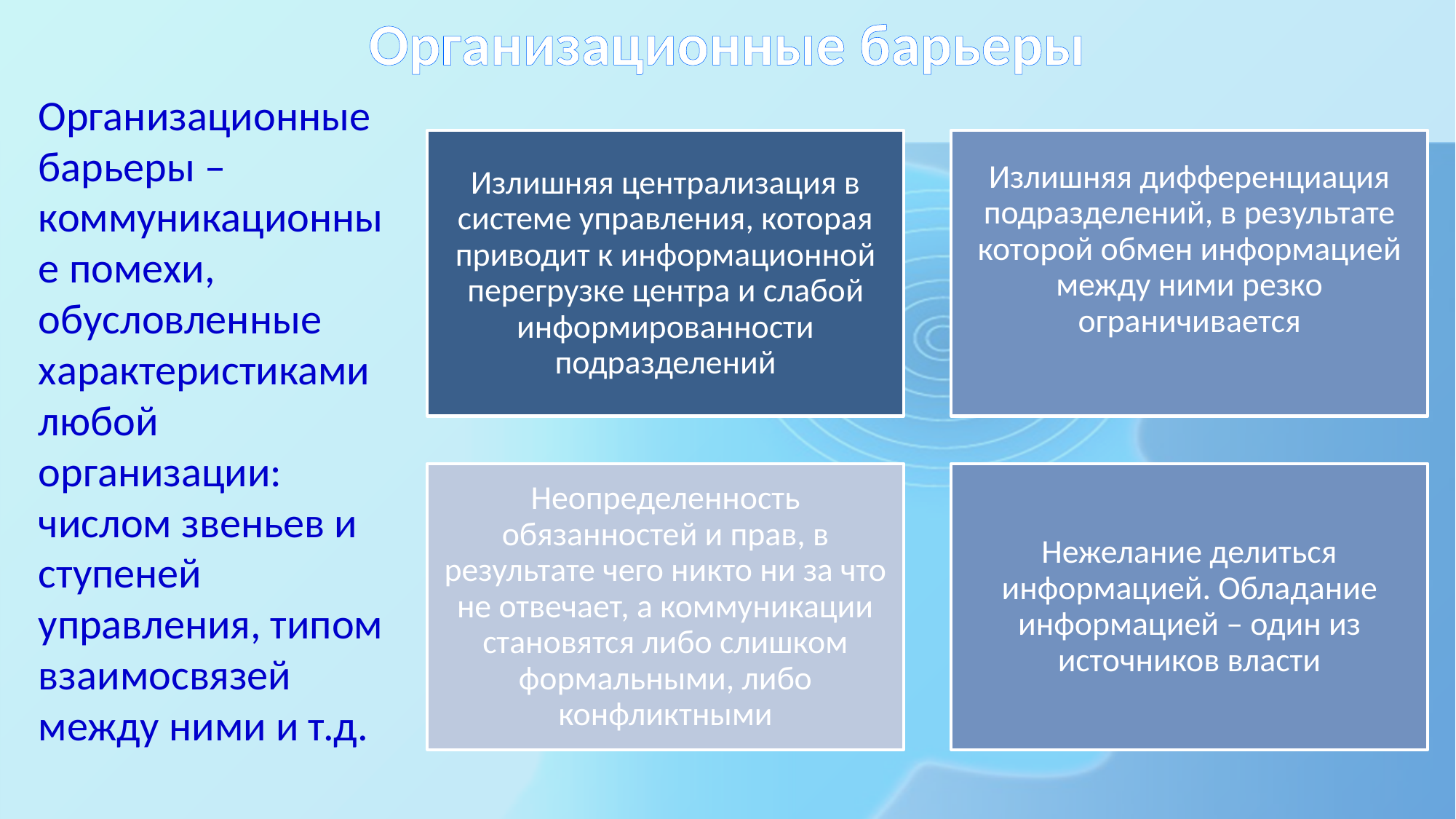

# Организационные барьеры
Организационные барьеры – коммуникационные помехи, обусловленные характеристиками любой организации: числом звеньев и ступеней управления, типом взаимосвязей между ними и т.д.
Излишняя централизация в системе управления, которая приводит к информационной перегрузке центра и слабой информированности подразделений
Излишняя дифференциация подразделений, в результате которой обмен информацией между ними резко ограничивается

Неопределенность обязанностей и прав, в результате чего никто ни за что не отвечает, а коммуникации становятся либо слишком формальными, либо конфликтными
Нежелание делиться информацией. Обладание информацией – один из источников власти